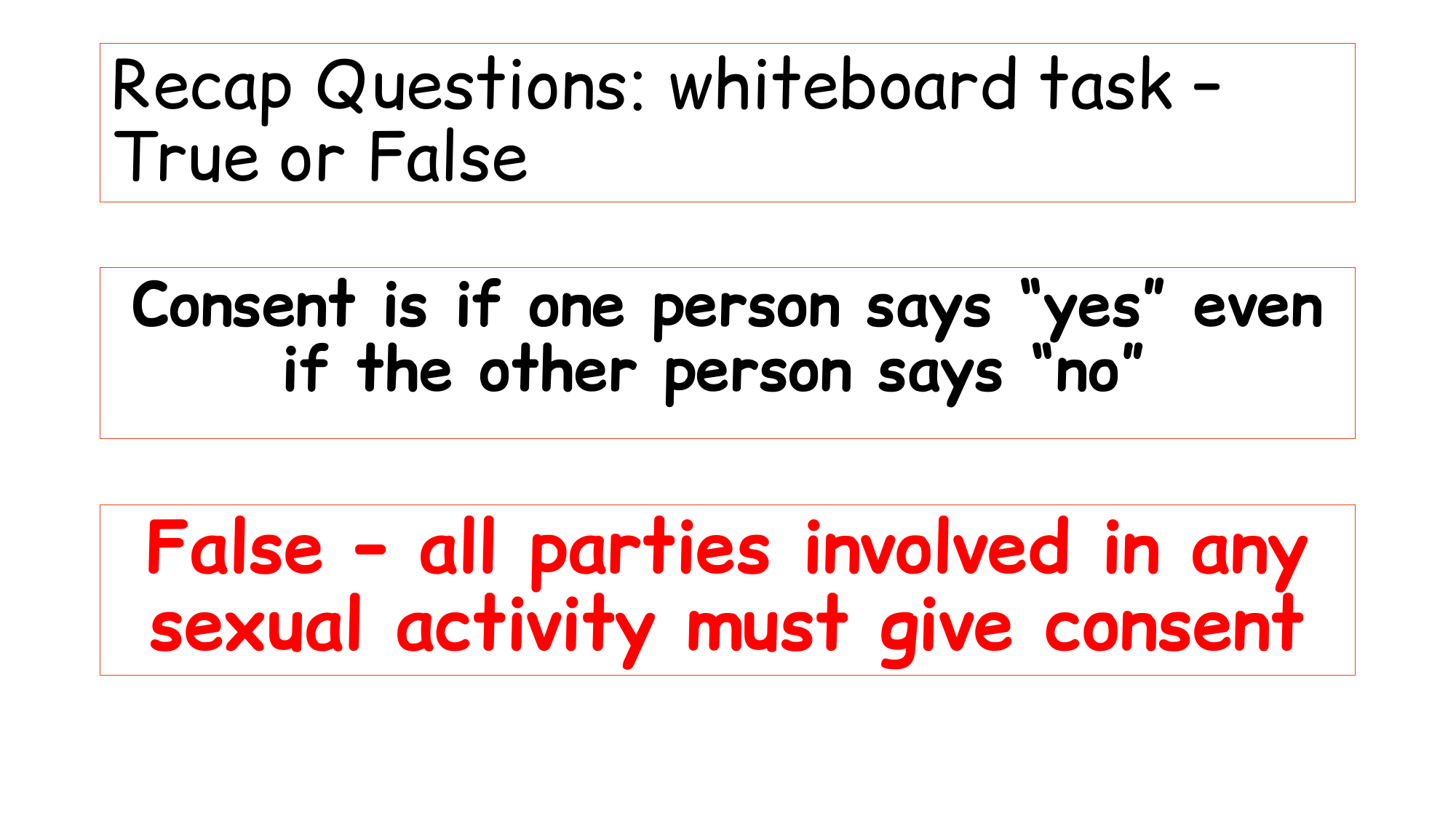

# Recap Questions: whiteboard task – True or False
Consent is if one person says “yes” even if the other person says “no”
False – all parties involved in any sexual activity must give consent